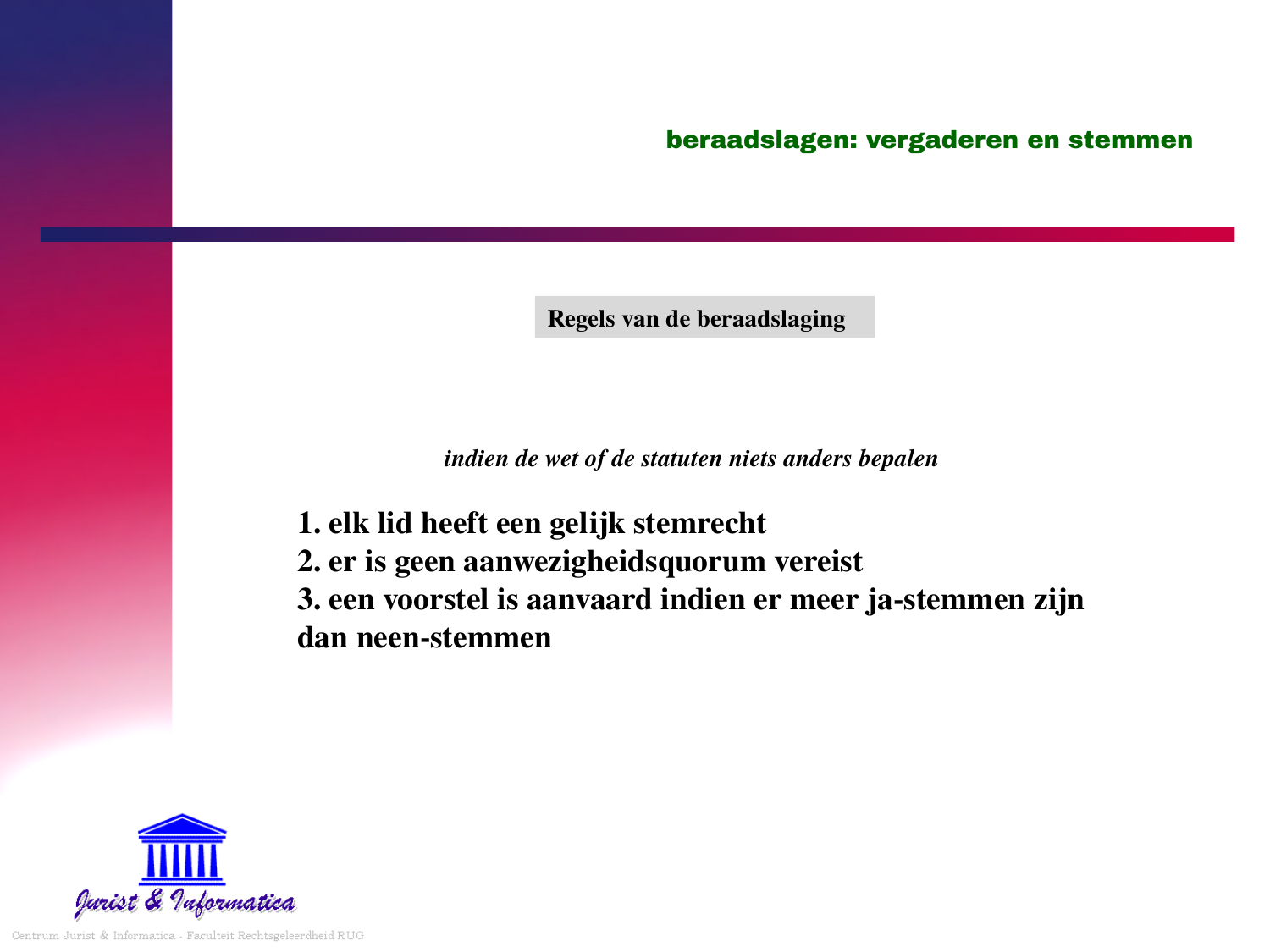

# beraadslagen: vergaderen en stemmen
Regels van de beraadslaging
                        indien de wet of de statuten niets anders bepalen

1. elk lid heeft een gelijk stemrecht
2. er is geen aanwezigheidsquorum vereist
3. een voorstel is aanvaard indien er meer ja-stemmen zijn dan neen-stemmen